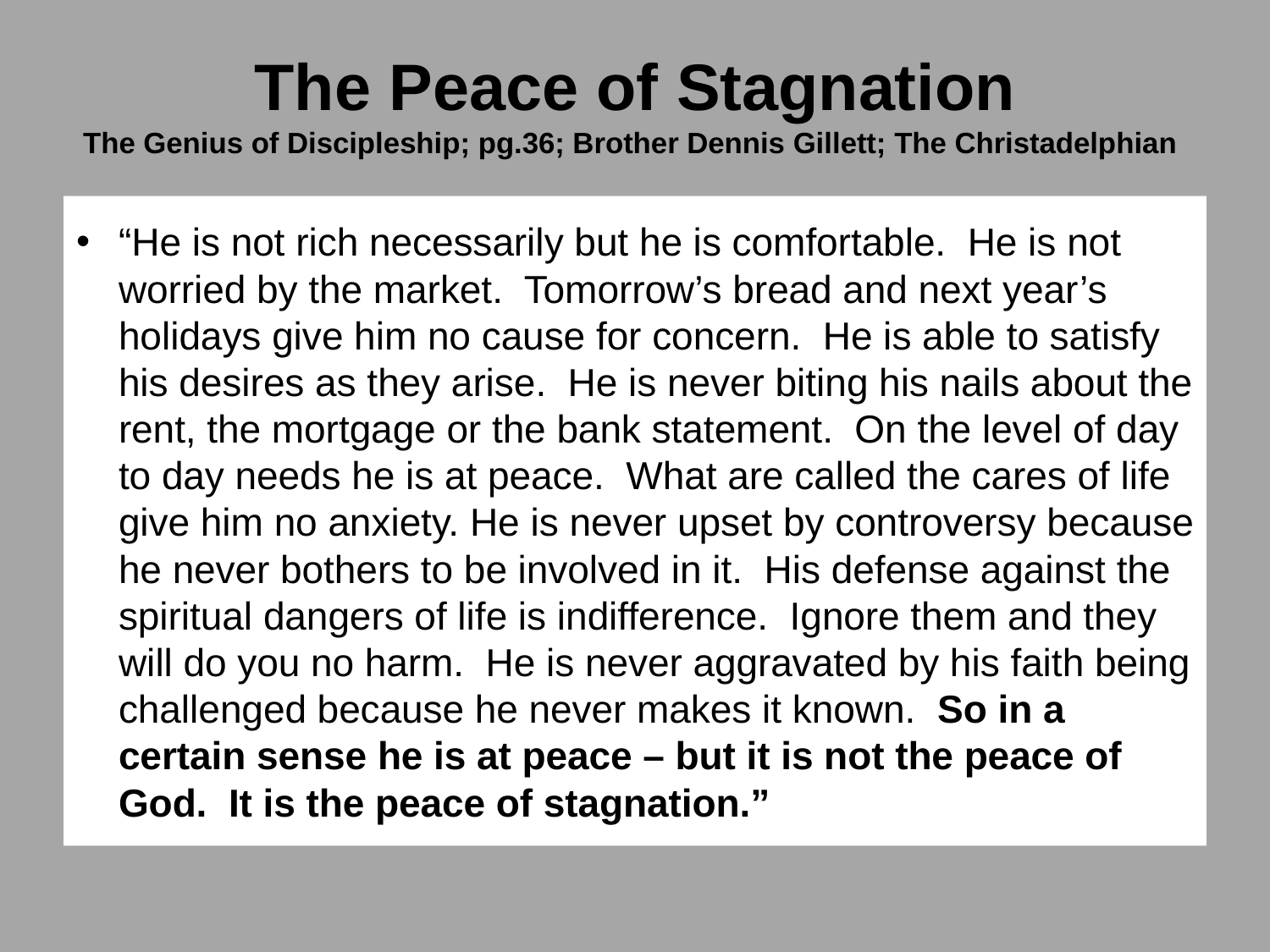

# The Peace of Stagnation The Genius of Discipleship; pg.36; Brother Dennis Gillett; The Christadelphian

	“He is not rich necessarily but he is comfortable.  He is not worried by the market.  Tomorrow’s bread and next year’s holidays give him no cause for concern.  He is able to satisfy his desires as they arise.  He is never biting his nails about the rent, the mortgage or the bank statement.  On the level of day to day needs he is at peace.  What are called the cares of life give him no anxiety. He is never upset by controversy because he never bothers to be involved in it.  His defense against the spiritual dangers of life is indifference.  Ignore them and they will do you no harm.  He is never aggravated by his faith being challenged because he never makes it known.  So in a certain sense he is at peace – but it is not the peace of God.  It is the peace of stagnation.”